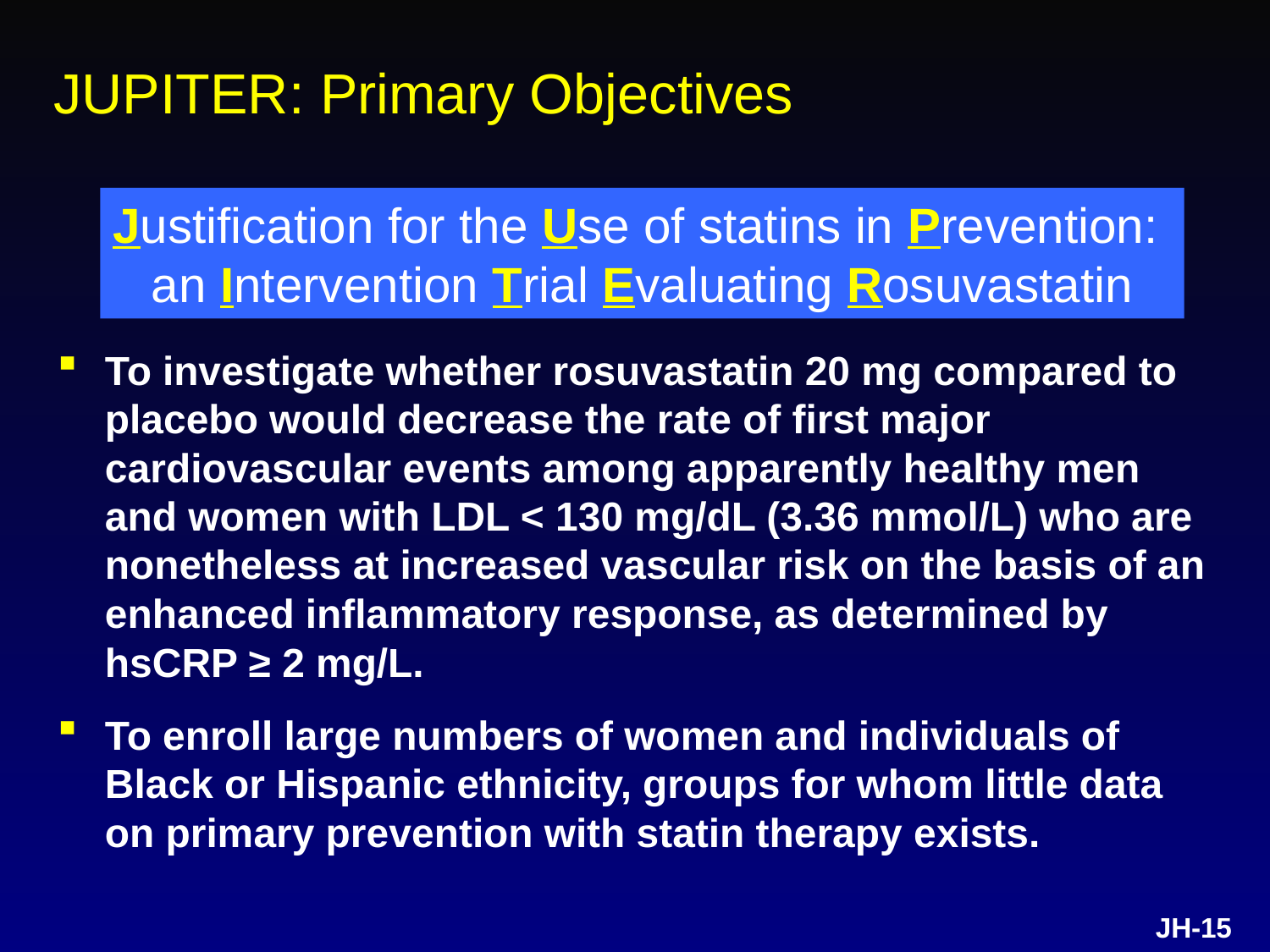

# JUPITER: Primary Objectives

To investigate whether rosuvastatin 20 mg compared to placebo would decrease the rate of first major cardiovascular events among apparently healthy men and women with LDL < 130 mg/dL (3.36 mmol/L) who are nonetheless at increased vascular risk on the basis of an enhanced inflammatory response, as determined by hsCRP ≥ 2 mg/L.
To enroll large numbers of women and individuals of Black or Hispanic ethnicity, groups for whom little data on primary prevention with statin therapy exists.
Justification for the Use of statins in Prevention:
an Intervention Trial Evaluating Rosuvastatin